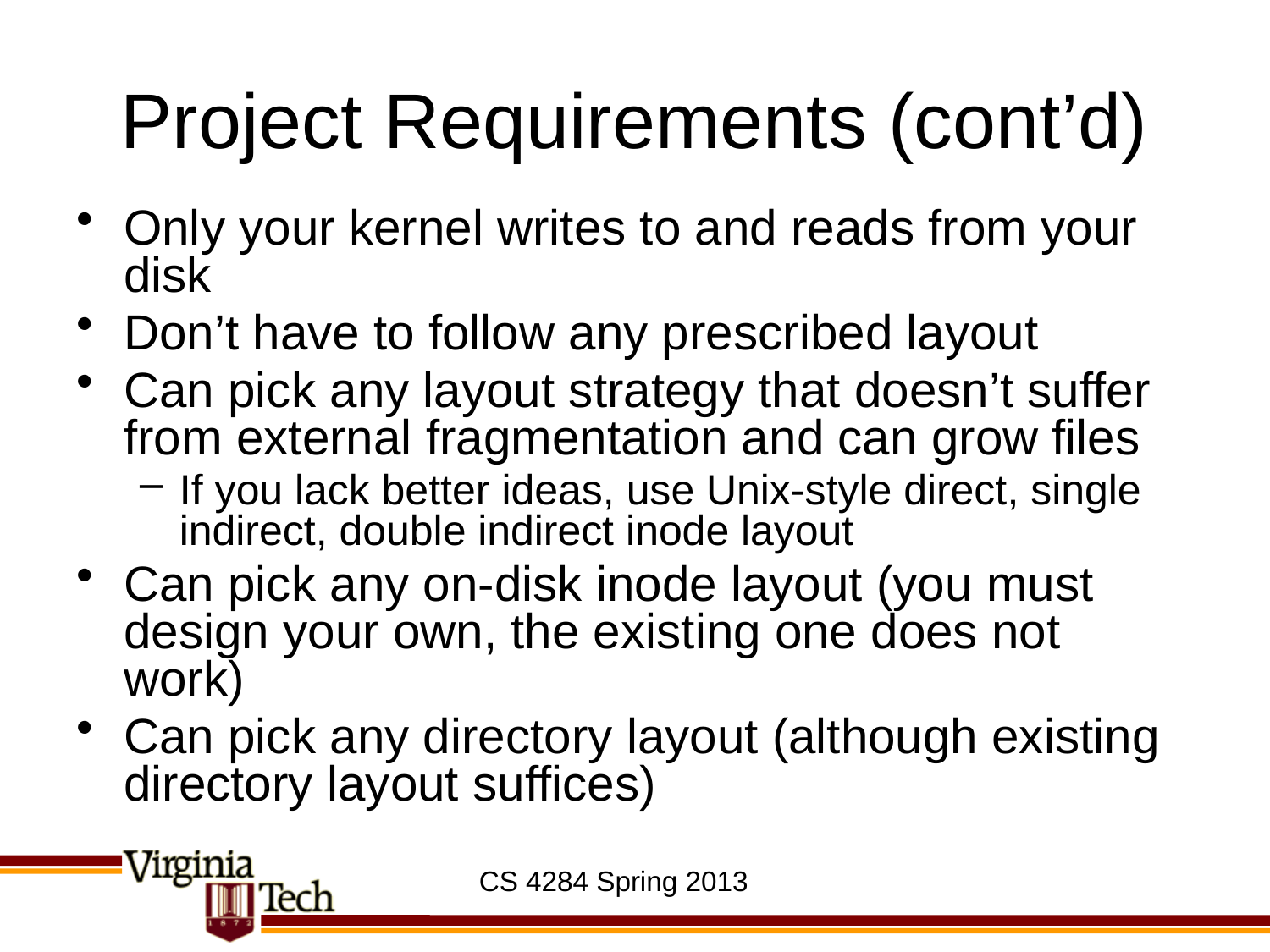

# Project Requirements (cont’d)
Only your kernel writes to and reads from your disk
Don’t have to follow any prescribed layout
Can pick any layout strategy that doesn’t suffer from external fragmentation and can grow files
If you lack better ideas, use Unix-style direct, single indirect, double indirect inode layout
Can pick any on-disk inode layout (you must design your own, the existing one does not work)
Can pick any directory layout (although existing directory layout suffices)
CS 4284 Spring 2013